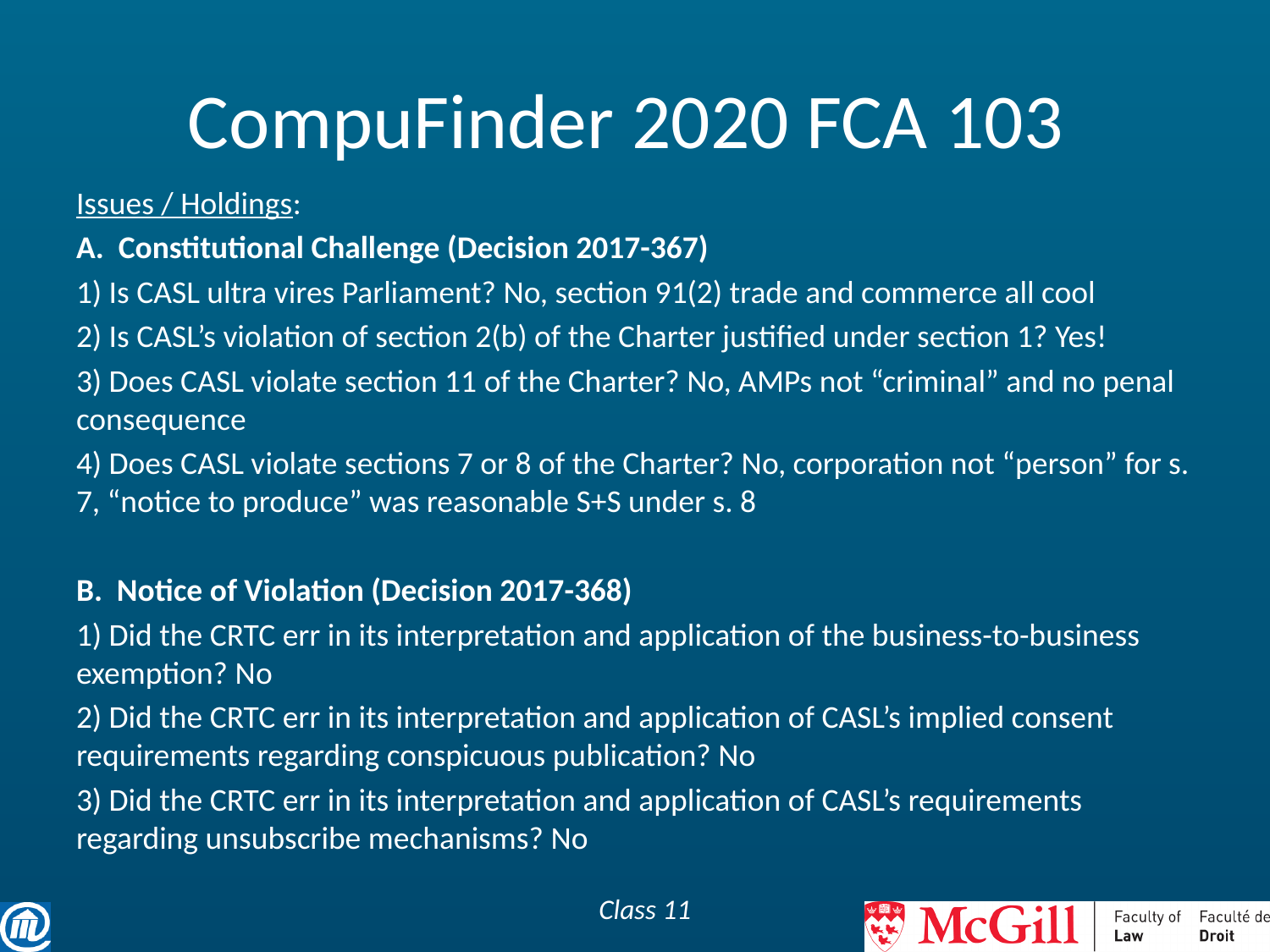

# CompuFinder 2020 FCA 103
Issues / Holdings:
A.  Constitutional Challenge (Decision 2017-367)
1) Is CASL ultra vires Parliament? No, section 91(2) trade and commerce all cool
2) Is CASL’s violation of section 2(b) of the Charter justified under section 1? Yes!
3) Does CASL violate section 11 of the Charter? No, AMPs not “criminal” and no penal consequence
4) Does CASL violate sections 7 or 8 of the Charter? No, corporation not “person” for s. 7, “notice to produce” was reasonable S+S under s. 8

B.  Notice of Violation (Decision 2017-368)
1) Did the CRTC err in its interpretation and application of the business-to-business exemption? No
2) Did the CRTC err in its interpretation and application of CASL’s implied consent requirements regarding conspicuous publication? No
3) Did the CRTC err in its interpretation and application of CASL’s requirements regarding unsubscribe mechanisms? No
Class 11